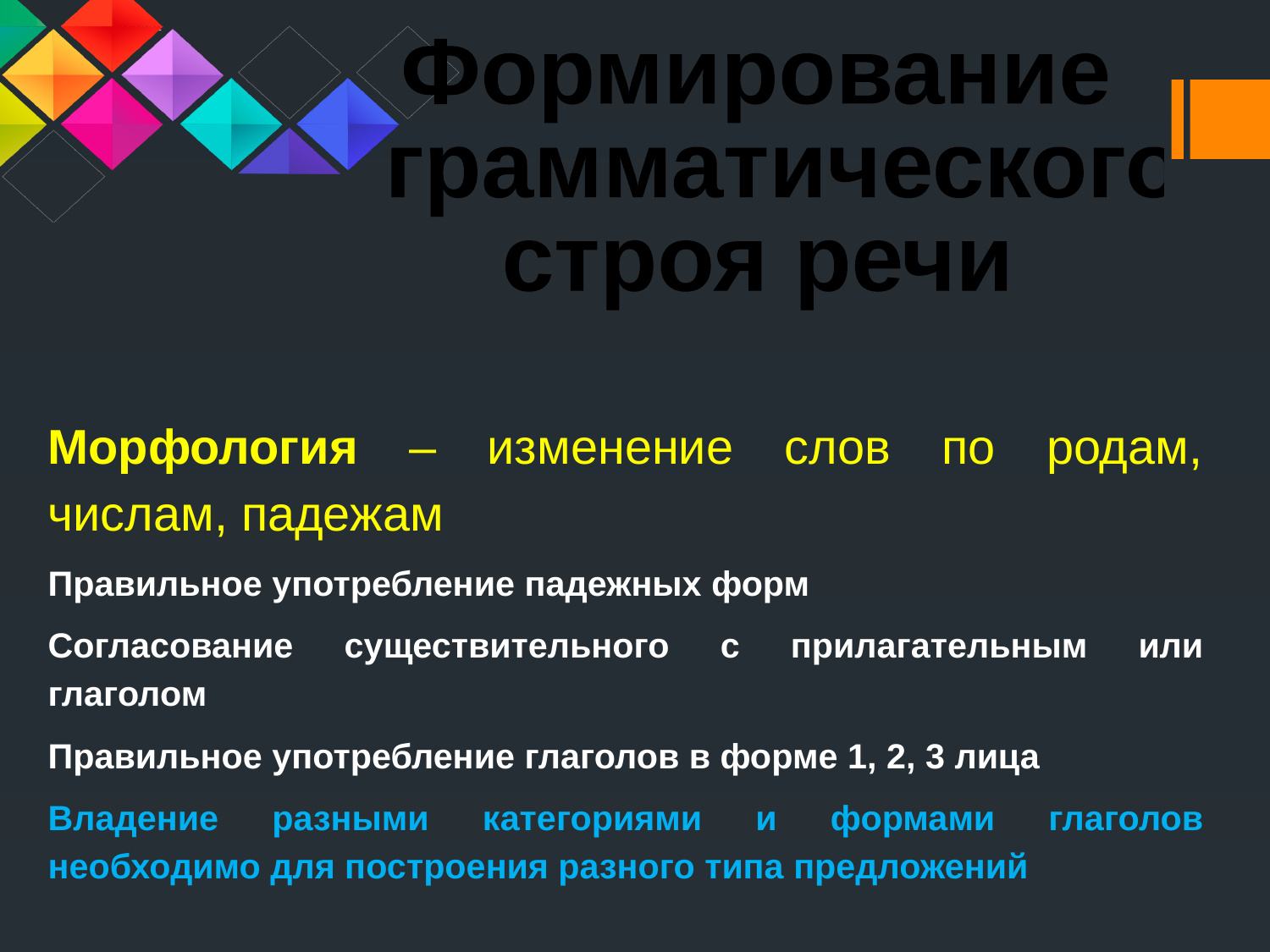

Формирование
 грамматического
строя речи
Морфология – изменение слов по родам, числам, падежам
Правильное употребление падежных форм
Согласование существительного с прилагательным или глаголом
Правильное употребление глаголов в форме 1, 2, 3 лица
Владение разными категориями и формами глаголов необходимо для построения разного типа предложений